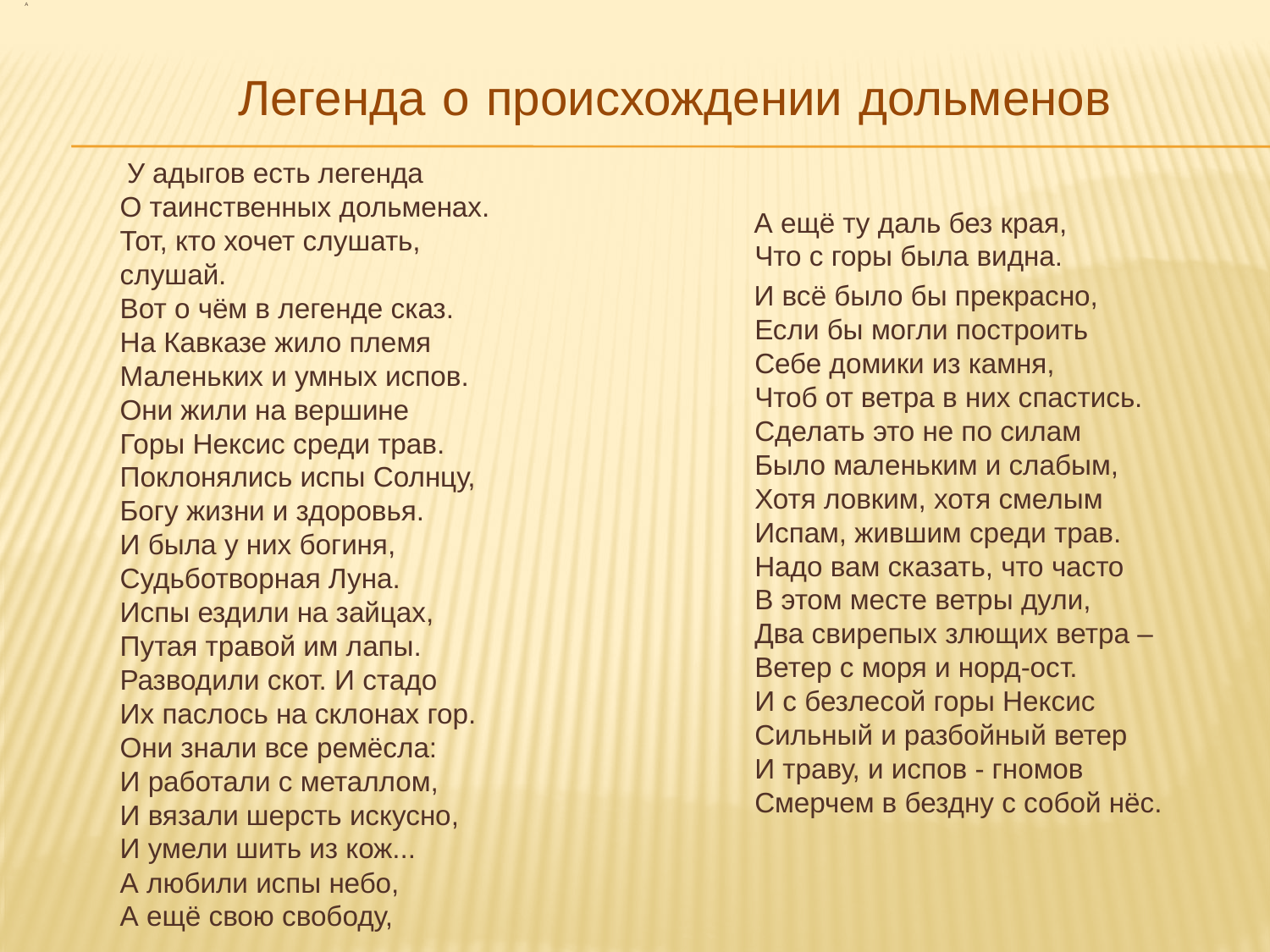

# а
Легенда о происхождении дольменов
       У адыгов есть легенда
О таинственных дольменах.
Тот, кто хочет слушать, слушай.
Вот о чём в легенде сказ.
На Кавказе жило племя
Маленьких и умных испов.
Они жили на вершине
Горы Нексис среди трав.
Поклонялись испы Солнцу,
Богу жизни и здоровья.
И была у них богиня,
Судьботворная Луна.
Испы ездили на зайцах,
Путая травой им лапы. Разводили скот. И стадо
Их паслось на склонах гор.
Они знали все ремёсла:
И работали с металлом,
И вязали шерсть искусно,
И умели шить из кож...
А любили испы небо,
А ещё свою свободу,
      А ещё ту даль без края,
Что с горы была видна.
      И всё было бы прекрасно,
Если бы могли построить
Себе домики из камня,
Чтоб от ветра в них спастись.
Сделать это не по силам
Было маленьким и слабым,
Хотя ловким, хотя смелым
Испам, жившим среди трав.
Надо вам сказать, что часто
В этом месте ветры дули,
Два свирепых злющих ветра –
Ветер с моря и норд-ост.
И с безлесой горы Нексис
Сильный и разбойный ветер
И траву, и испов - гномов
Смерчем в бездну с собой нёс.